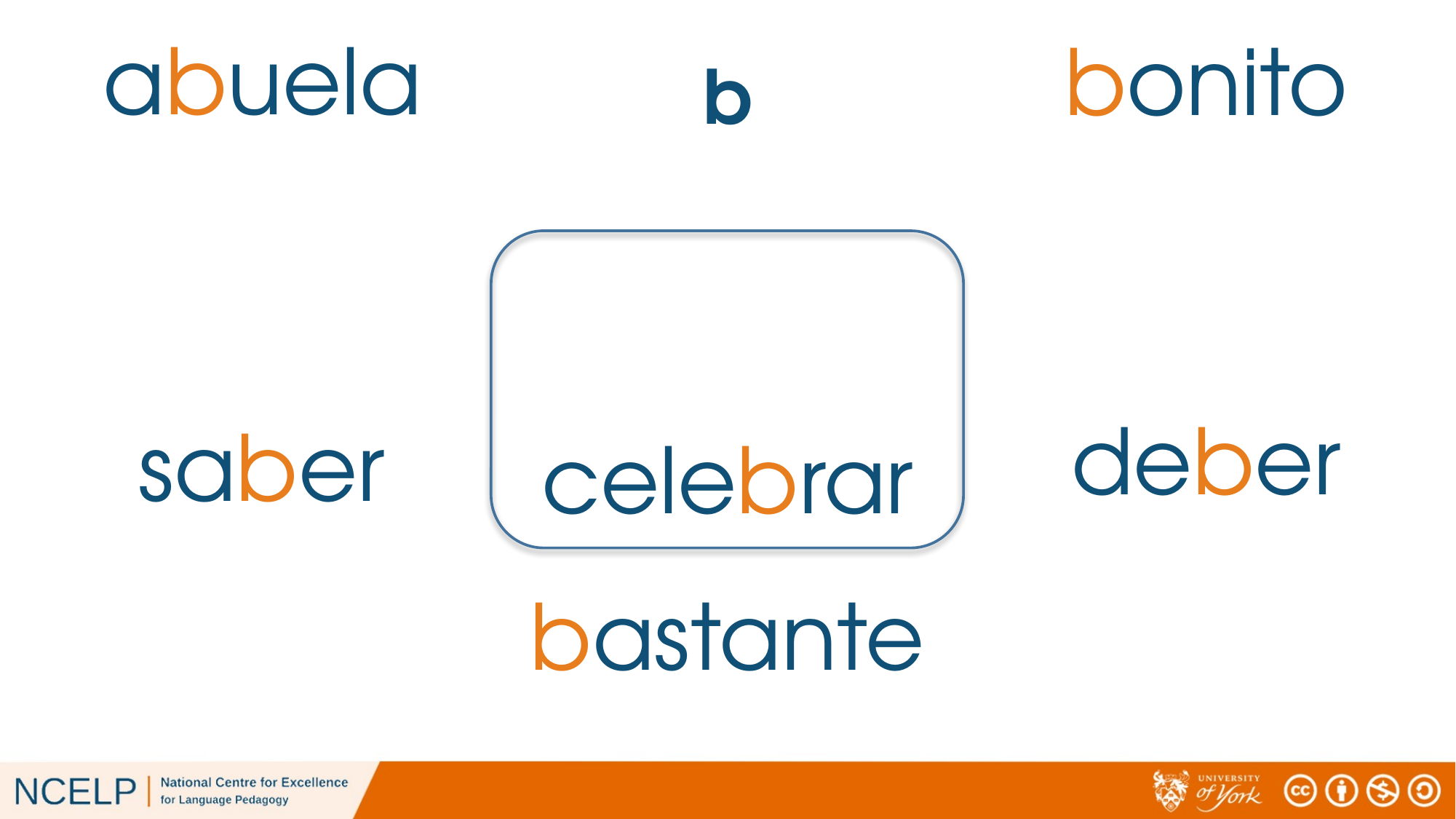

abuela
bonito
# b

deber
saber
celebrar
bastante